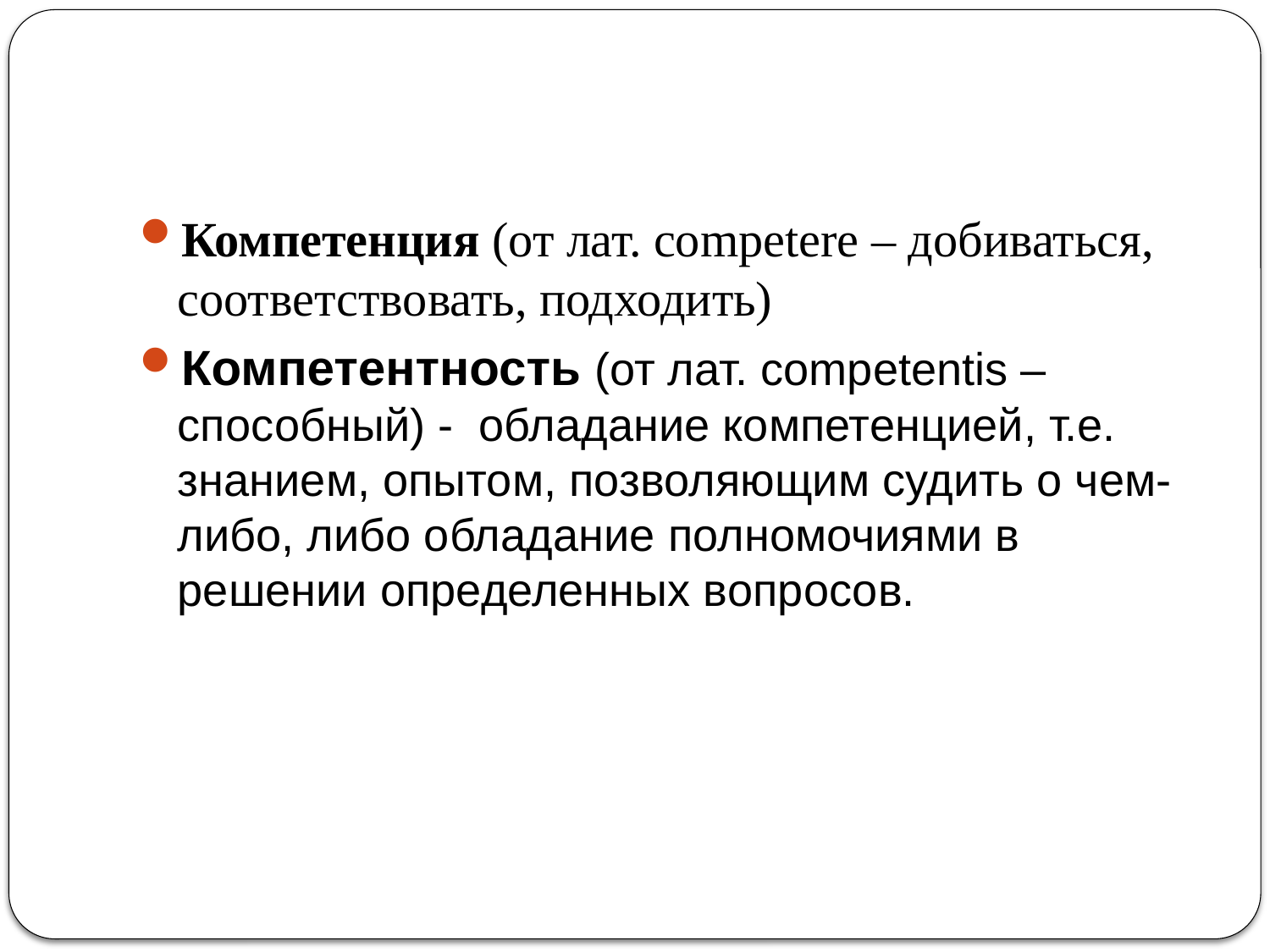

#
Компетенция (от лат. competere – добиваться, соответствовать, подходить)
Компетентность (от лат. сompetentis – способный) -  обладание компетенцией, т.е. знанием, опытом, позволяющим судить о чем-либо, либо обладание полномочиями в решении определенных вопросов.